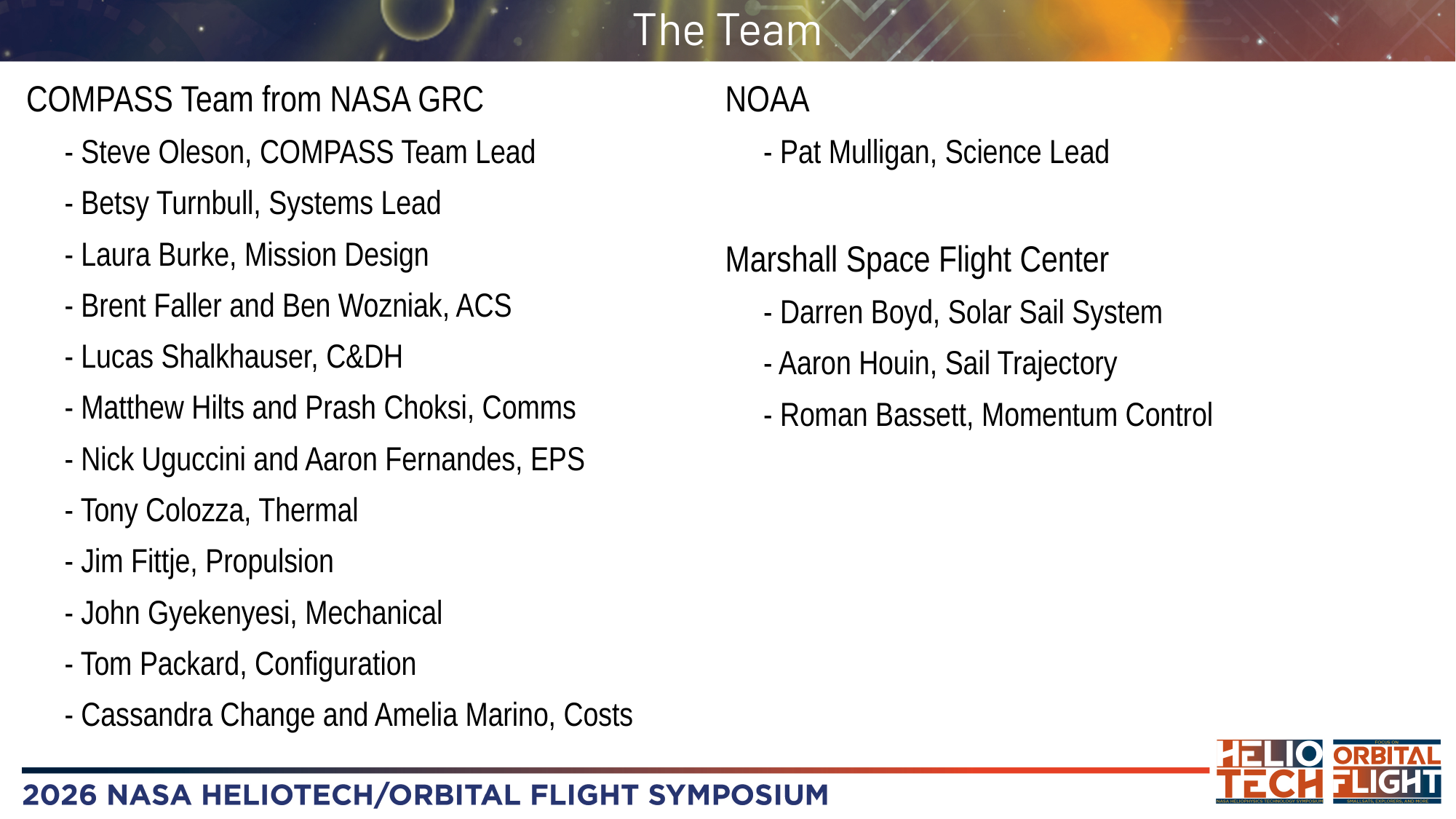

# The Team
COMPASS Team from NASA GRC
     - Steve Oleson, COMPASS Team Lead
     - Betsy Turnbull, Systems Lead
     - Laura Burke, Mission Design
     - Brent Faller and Ben Wozniak, ACS
     - Lucas Shalkhauser, C&DH
     - Matthew Hilts and Prash Choksi, Comms
     - Nick Uguccini and Aaron Fernandes, EPS
     - Tony Colozza, Thermal
     - Jim Fittje, Propulsion
     - John Gyekenyesi, Mechanical
     - Tom Packard, Configuration
     - Cassandra Change and Amelia Marino, Costs

NOAA
     - Pat Mulligan, Science Lead

Marshall Space Flight Center
     - Darren Boyd, Solar Sail System
     - Aaron Houin, Sail Trajectory
     - Roman Bassett, Momentum Control